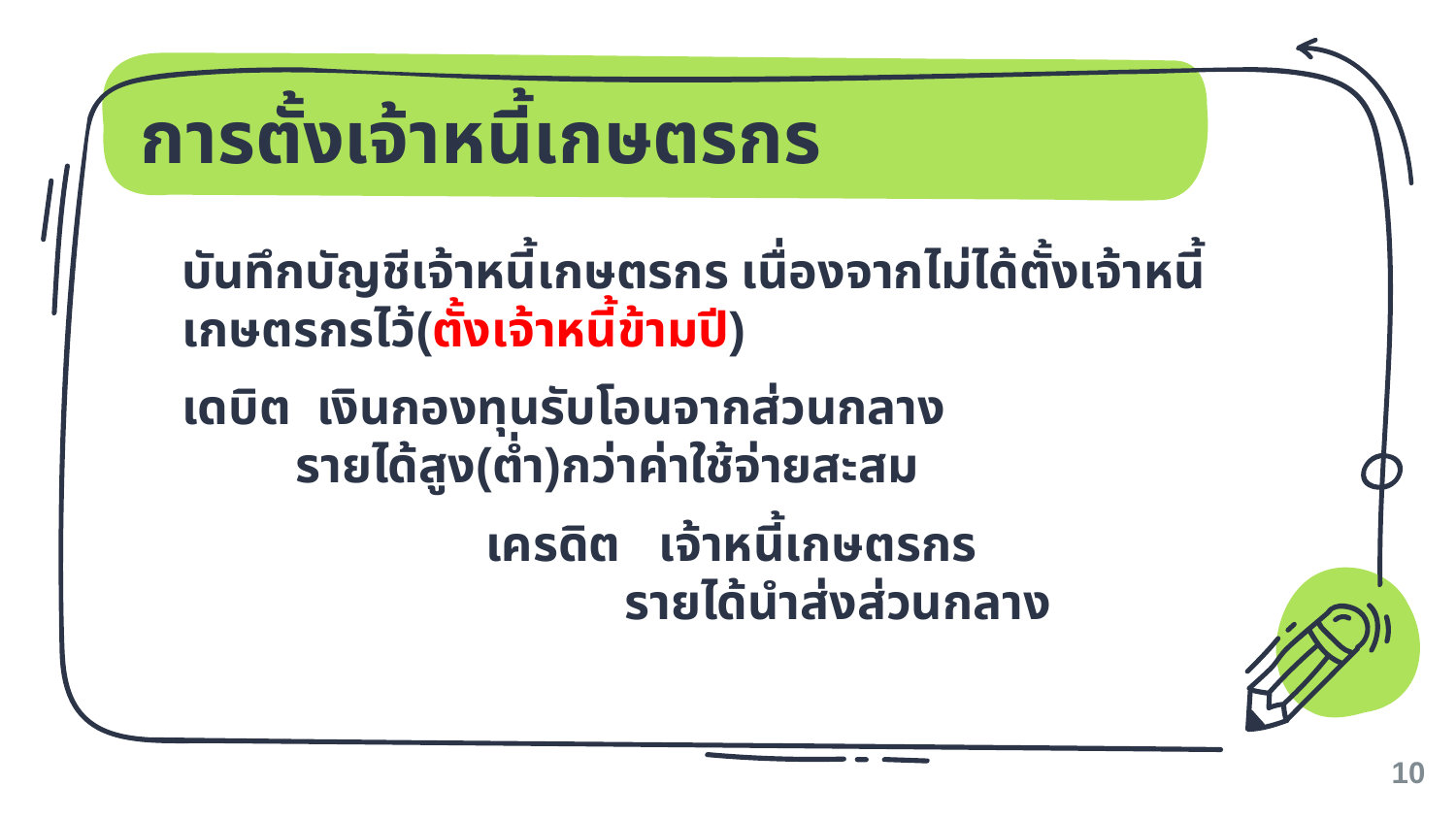

# การตั้งเจ้าหนี้เกษตรกร
บันทึกบัญชีเจ้าหนี้เกษตรกร เนื่องจากไม่ได้ตั้งเจ้าหนี้เกษตรกรไว้(ตั้งเจ้าหนี้ข้ามปี)
เดบิต  เงินกองทุนรับโอนจากส่วนกลาง
         รายได้สูง(ต่ำ)กว่าค่าใช้จ่ายสะสม
	   	 เครดิต   เจ้าหนี้เกษตรกร
		            รายได้นำส่งส่วนกลาง

10